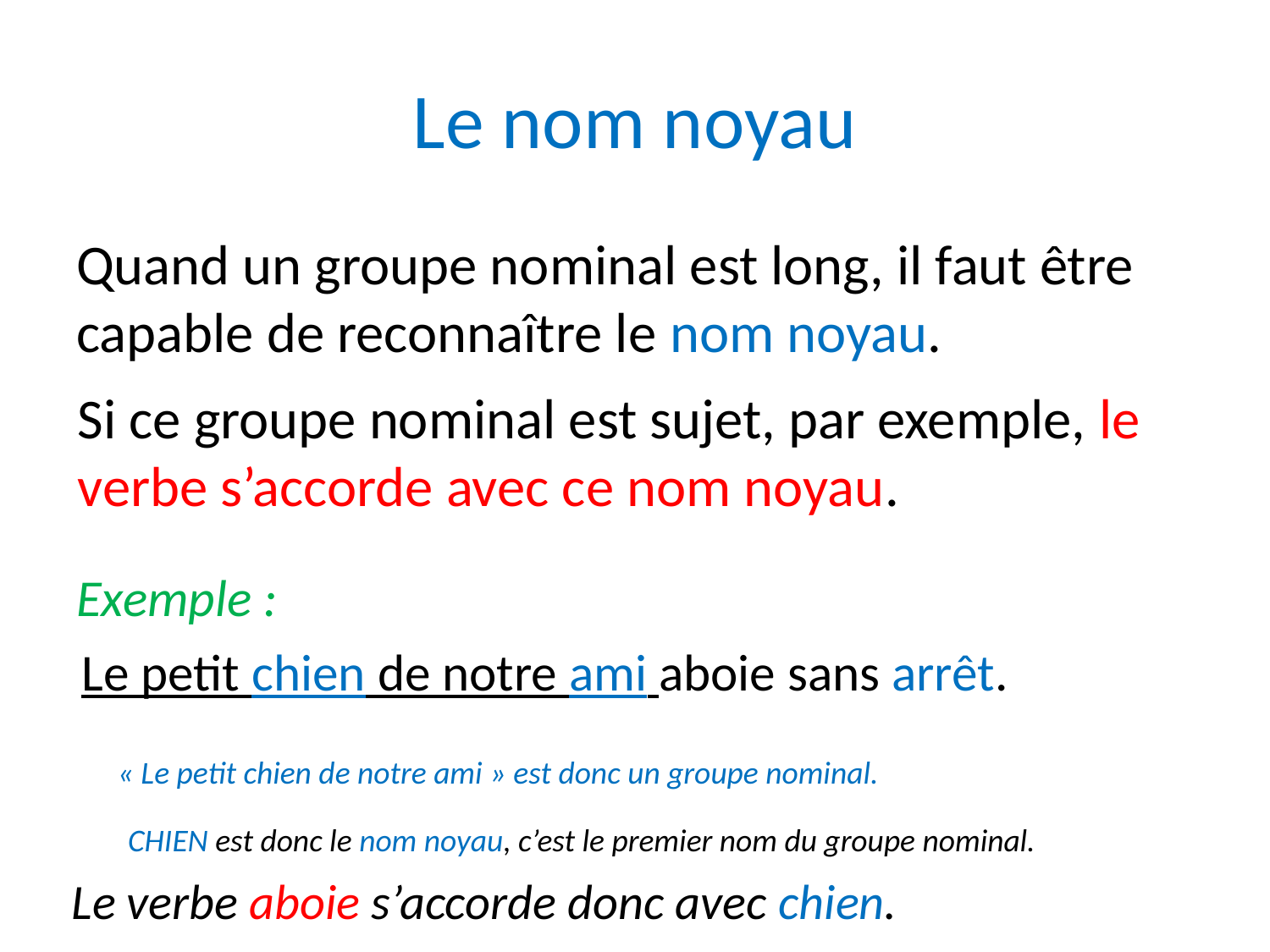

# Le nom noyau
Quand un groupe nominal est long, il faut être capable de reconnaître le nom noyau.

Si ce groupe nominal est sujet, par exemple, le verbe s’accorde avec ce nom noyau.

Exemple :

Le petit chien de notre ami aboie sans arrêt.

« Le petit chien de notre ami » est donc un groupe nominal.
CHIEN est donc le nom noyau, c’est le premier nom du groupe nominal.
Le verbe aboie s’accorde donc avec chien.